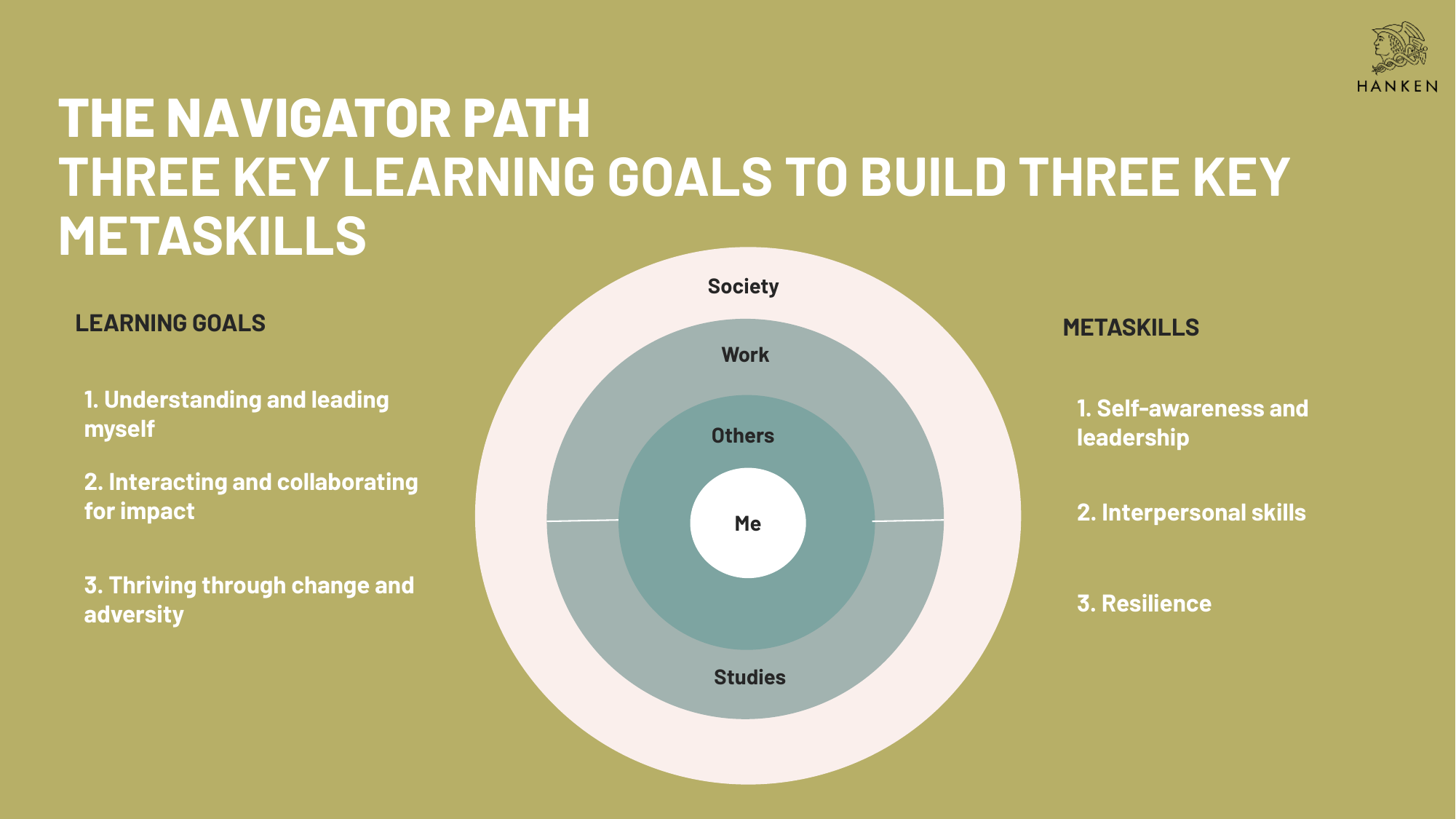

# THE NAVIGATOR PATH Three key learning goals to build three key metaskills

Society
LEARNING GOALS
METASKILLS

Work
1. Understanding and leading myself
1. Self-awareness and leadership

Others
2. Interacting and collaborating for impact
Me
2. Interpersonal skills
3. Thriving through change and adversity
3. Resilience
Studies